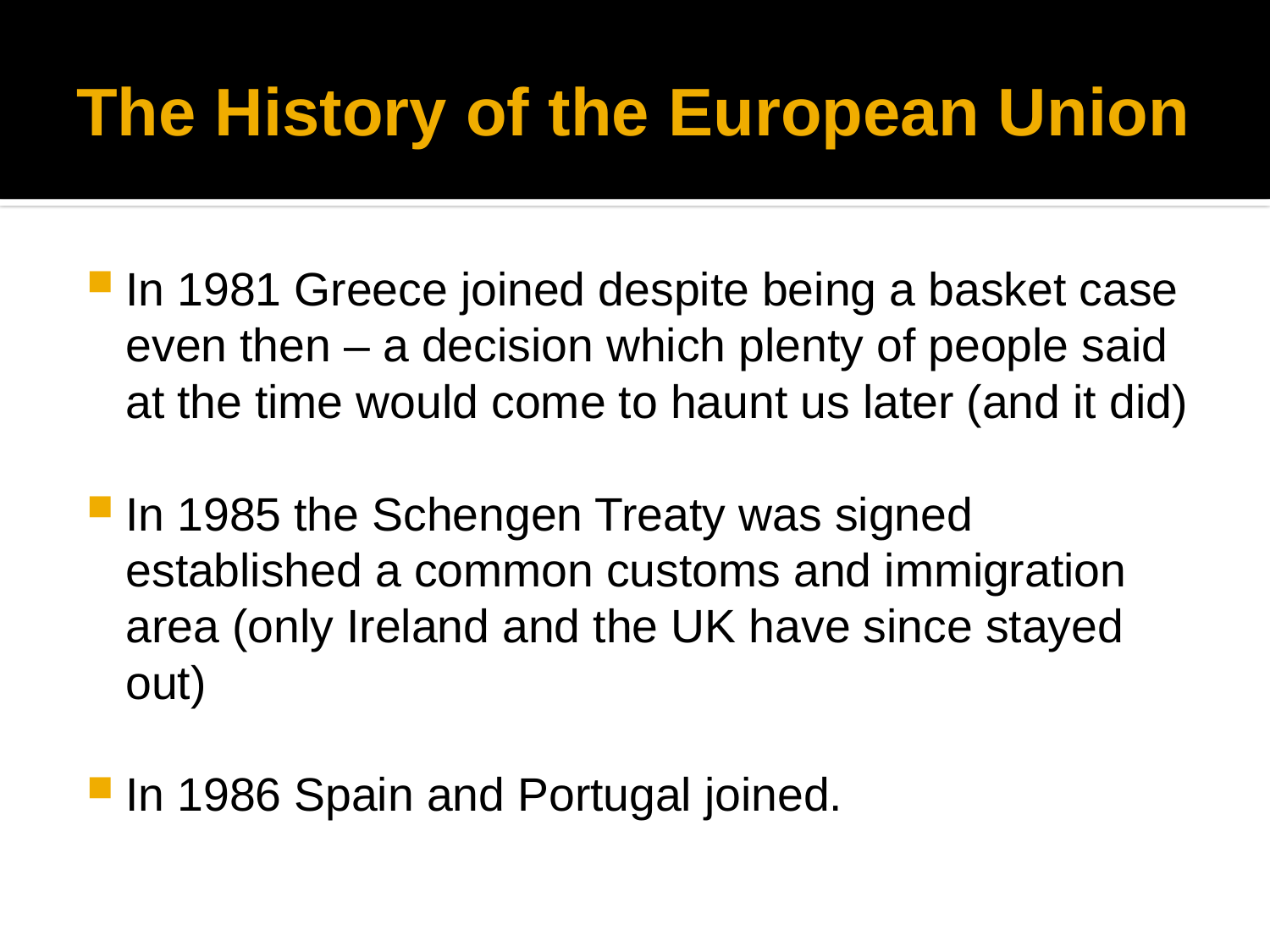

# The History of the European Union
In 1981 Greece joined despite being a basket case even then – a decision which plenty of people said at the time would come to haunt us later (and it did)

In 1985 the Schengen Treaty was signed established a common customs and immigration area (only Ireland and the UK have since stayed out)

In 1986 Spain and Portugal joined.